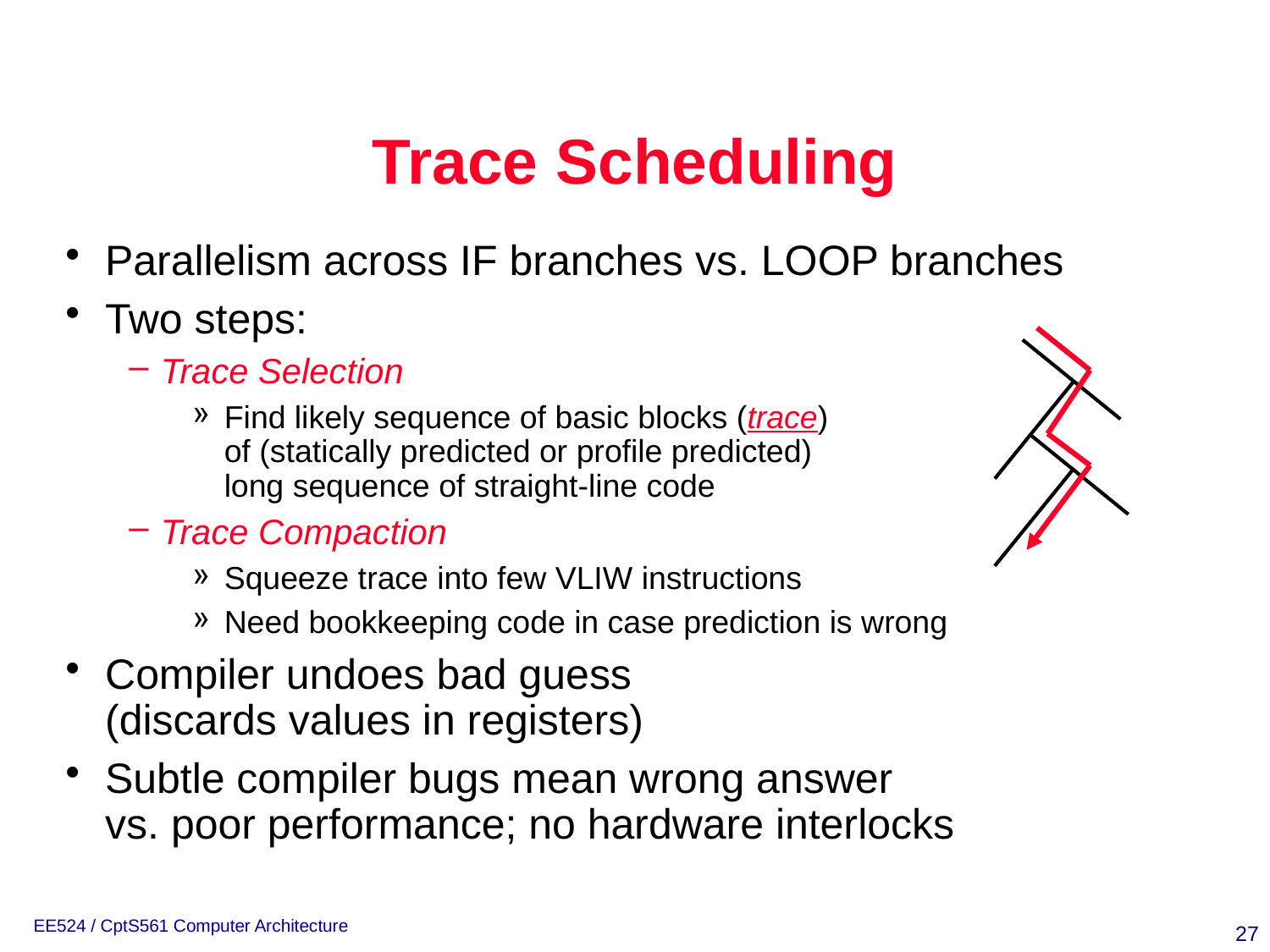

# Trace Scheduling
Parallelism across IF branches vs. LOOP branches
Two steps:
Trace Selection
Find likely sequence of basic blocks (trace)
of (statically predicted or profile predicted)
long sequence of straight-line code
Trace Compaction
Squeeze trace into few VLIW instructions
Need bookkeeping code in case prediction is wrong
Compiler undoes bad guess
(discards values in registers)
Subtle compiler bugs mean wrong answer
vs. poor performance; no hardware interlocks